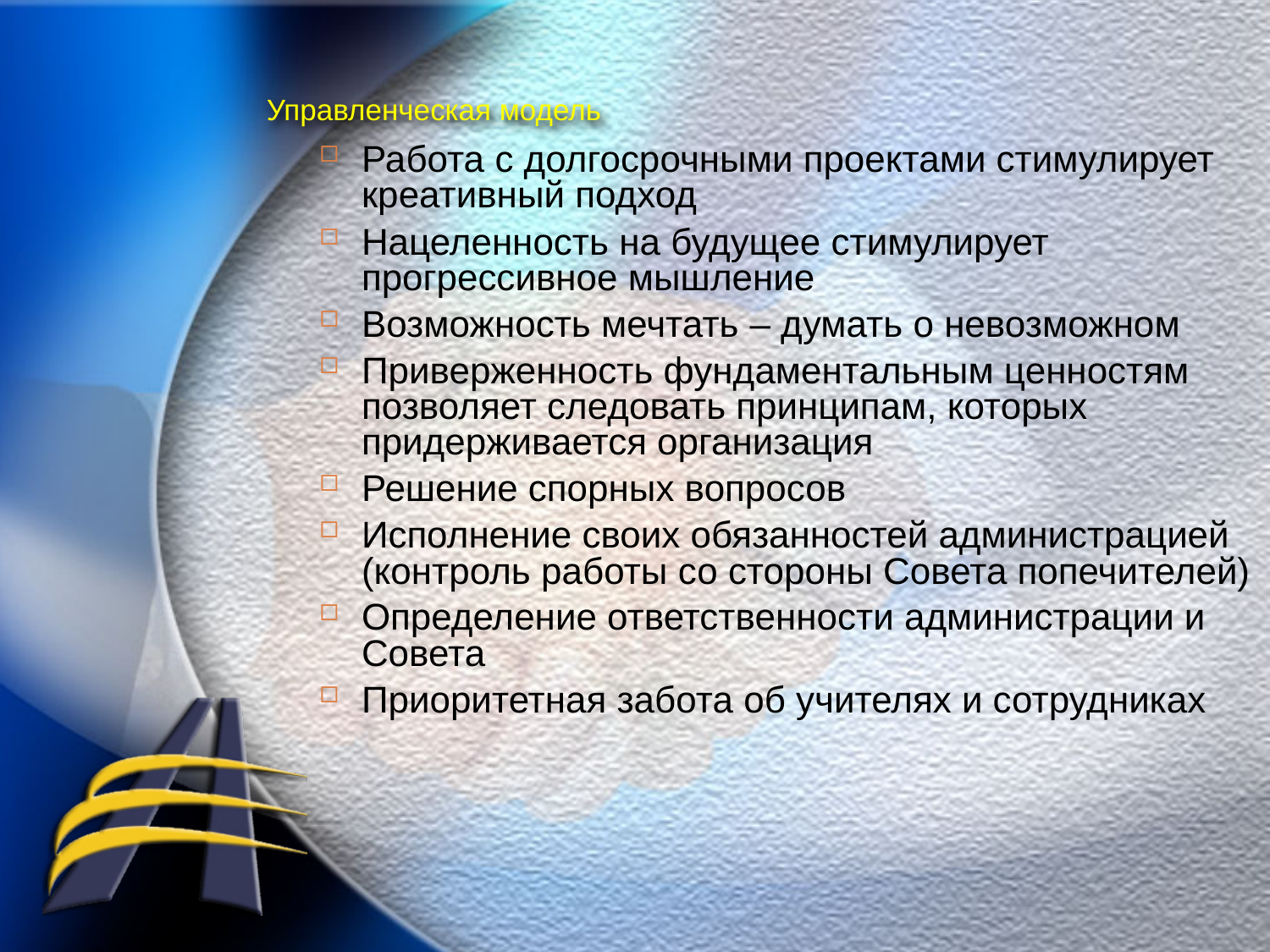

# Управленческая модель
Работа с долгосрочными проектами стимулирует креативный подход
Нацеленность на будущее стимулирует прогрессивное мышление
Возможность мечтать – думать о невозможном
Приверженность фундаментальным ценностям позволяет следовать принципам, которых придерживается организация
Решение спорных вопросов
Исполнение своих обязанностей администрацией (контроль работы со стороны Совета попечителей)
Определение ответственности администрации и Совета
Приоритетная забота об учителях и сотрудниках